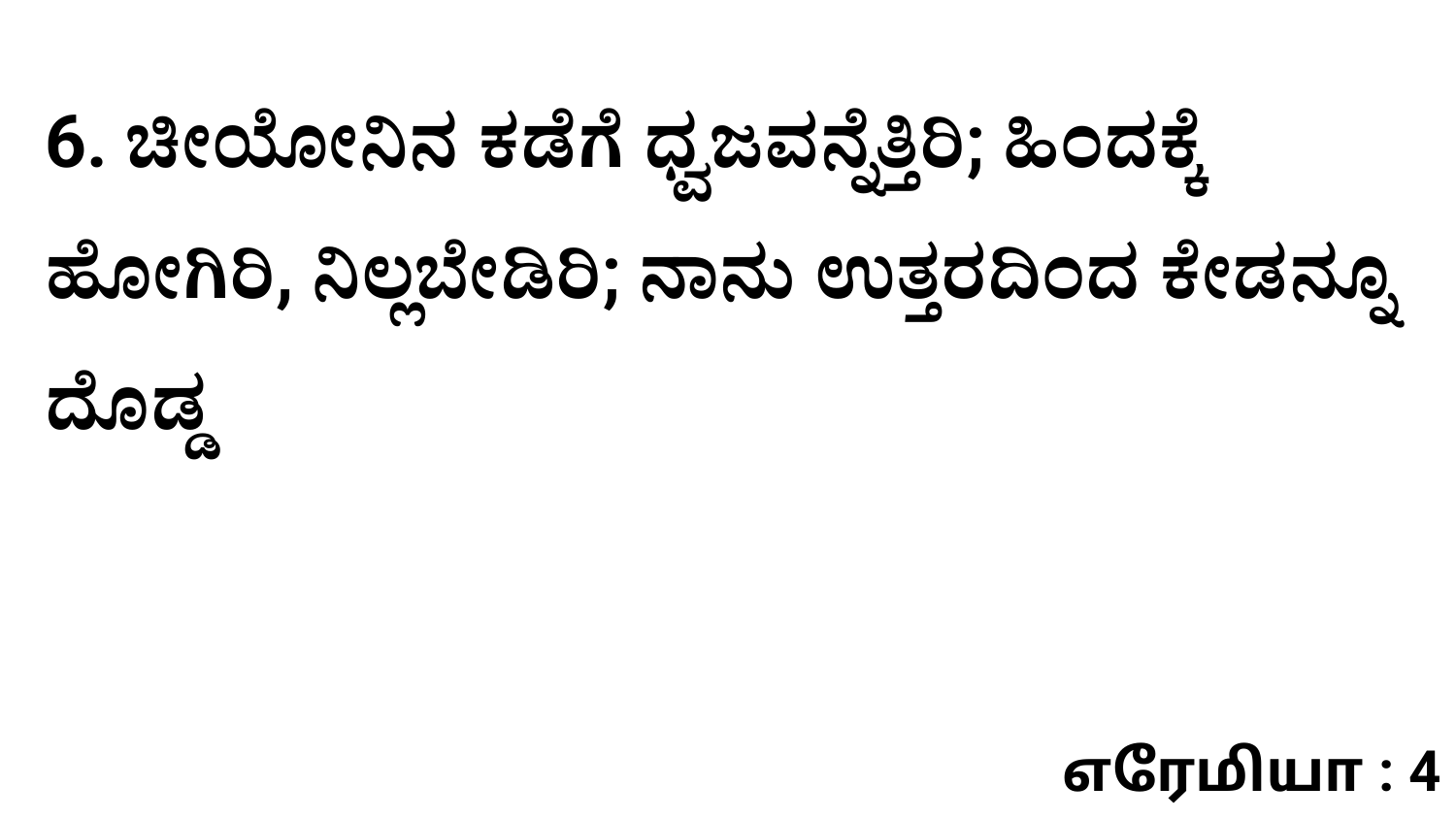

6. ಚೀಯೋನಿನ ಕಡೆಗೆ ಧ್ವಜವನ್ನೆತ್ತಿರಿ; ಹಿಂದಕ್ಕೆ ಹೋಗಿರಿ, ನಿಲ್ಲಬೇಡಿರಿ; ನಾನು ಉತ್ತರದಿಂದ ಕೇಡನ್ನೂ ದೊಡ್ಡ
எரேமியா : 4